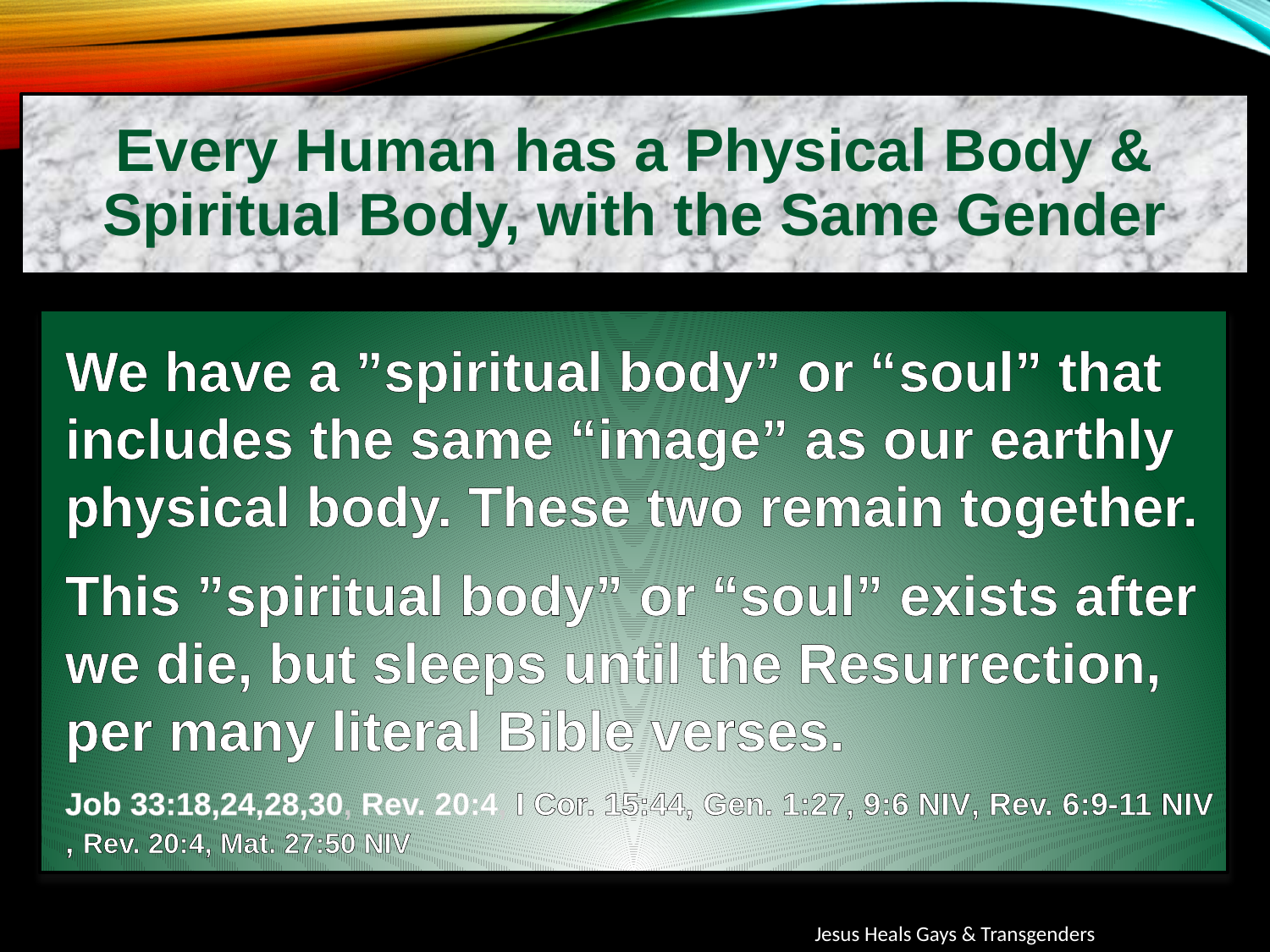

Every Human has a Physical Body & Spiritual Body, with the Same Gender
We have a ”spiritual body” or “soul” that includes the same “image” as our earthly physical body. These two remain together.
This ”spiritual body” or “soul” exists after we die, but sleeps until the Resurrection, per many literal Bible verses.
Job 33:18,24,28,30, Rev. 20:4, I Cor. 15:44, Gen. 1:27, 9:6 NIV, Rev. 6:9-11 NIV, Rev. 20:4, Mat. 27:50 NIV
Jesus Heals Gays & Transgenders